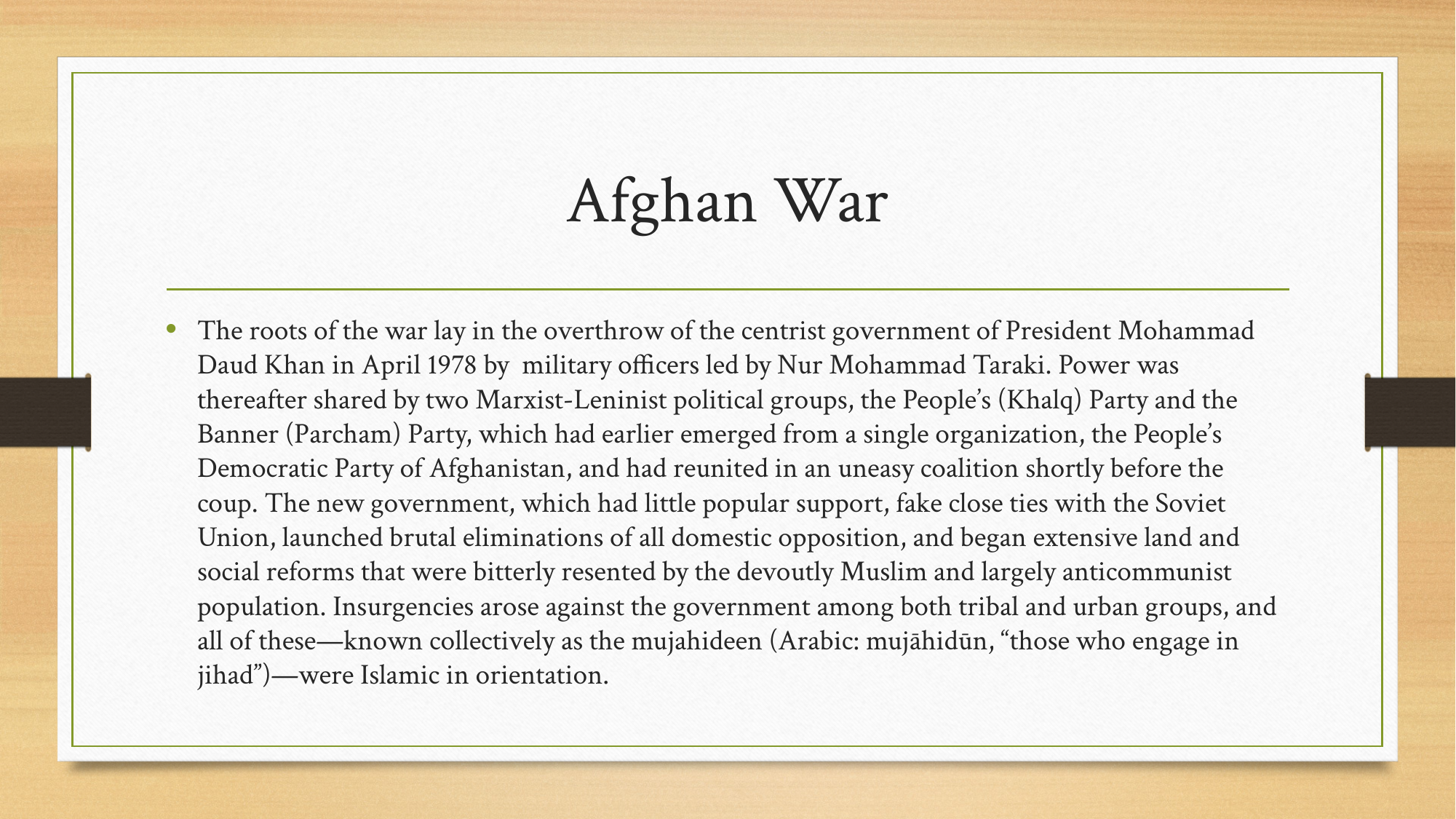

# Afghan War
The roots of the war lay in the overthrow of the centrist government of President Mohammad Daud Khan in April 1978 by  military officers led by Nur Mohammad Taraki. Power was thereafter shared by two Marxist-Leninist political groups, the People’s (Khalq) Party and the Banner (Parcham) Party, which had earlier emerged from a single organization, the People’s Democratic Party of Afghanistan, and had reunited in an uneasy coalition shortly before the coup. The new government, which had little popular support, fake close ties with the Soviet Union, launched brutal eliminations of all domestic opposition, and began extensive land and social reforms that were bitterly resented by the devoutly Muslim and largely anticommunist population. Insurgencies arose against the government among both tribal and urban groups, and all of these—known collectively as the mujahideen (Arabic: mujāhidūn, “those who engage in jihad”)—were Islamic in orientation.